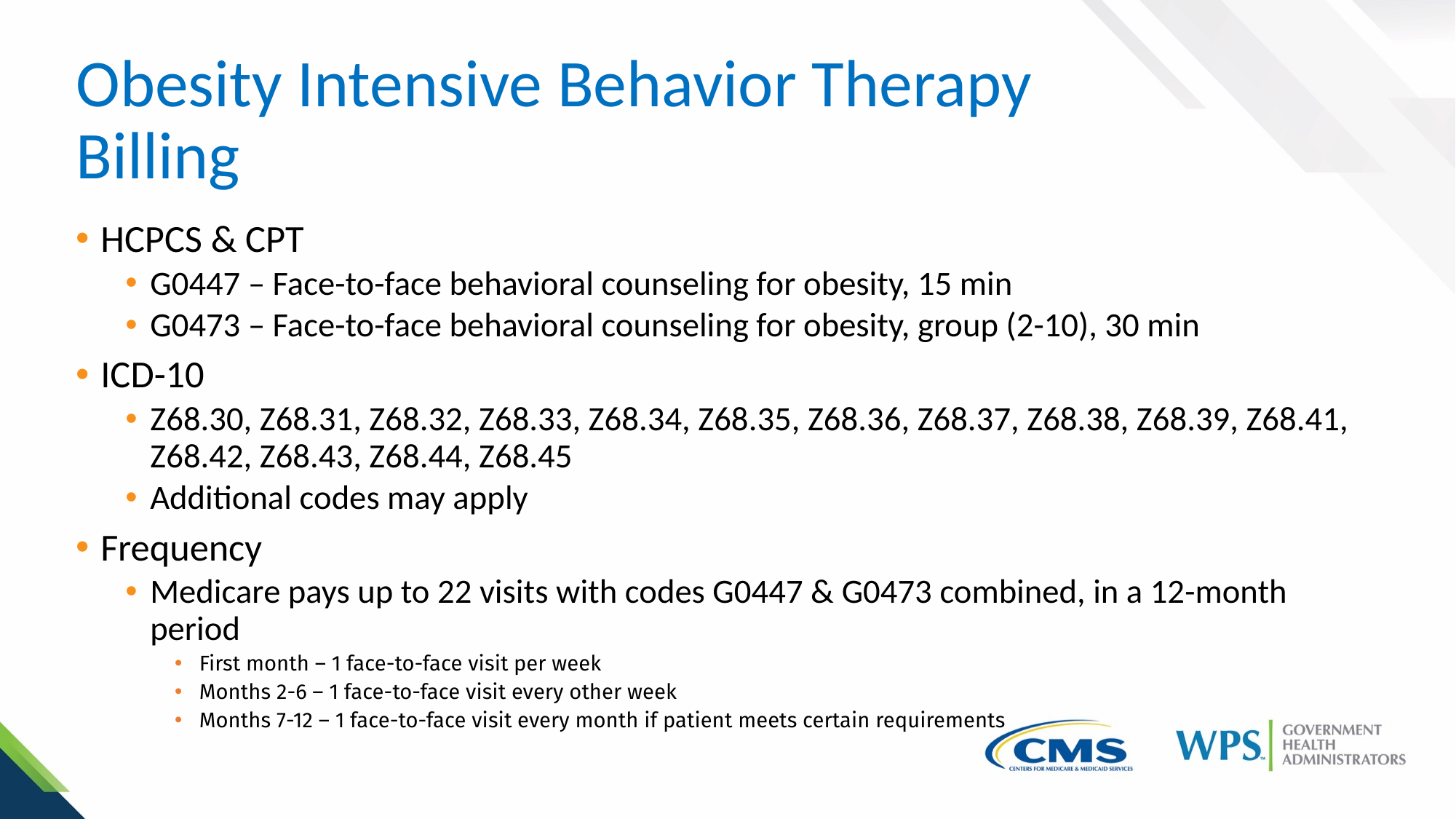

# Obesity Intensive Behavior Therapy Billing
HCPCS & CPT
G0447 – Face-to-face behavioral counseling for obesity, 15 min
G0473 – Face-to-face behavioral counseling for obesity, group (2-10), 30 min
ICD-10
Z68.30, Z68.31, Z68.32, Z68.33, Z68.34, Z68.35, Z68.36, Z68.37, Z68.38, Z68.39, Z68.41, Z68.42, Z68.43, Z68.44, Z68.45
Additional codes may apply
Frequency
Medicare pays up to 22 visits with codes G0447 & G0473 combined, in a 12-month period
First month – 1 face-to-face visit per week
Months 2-6 – 1 face-to-face visit every other week
Months 7-12 – 1 face-to-face visit every month if patient meets certain requirements